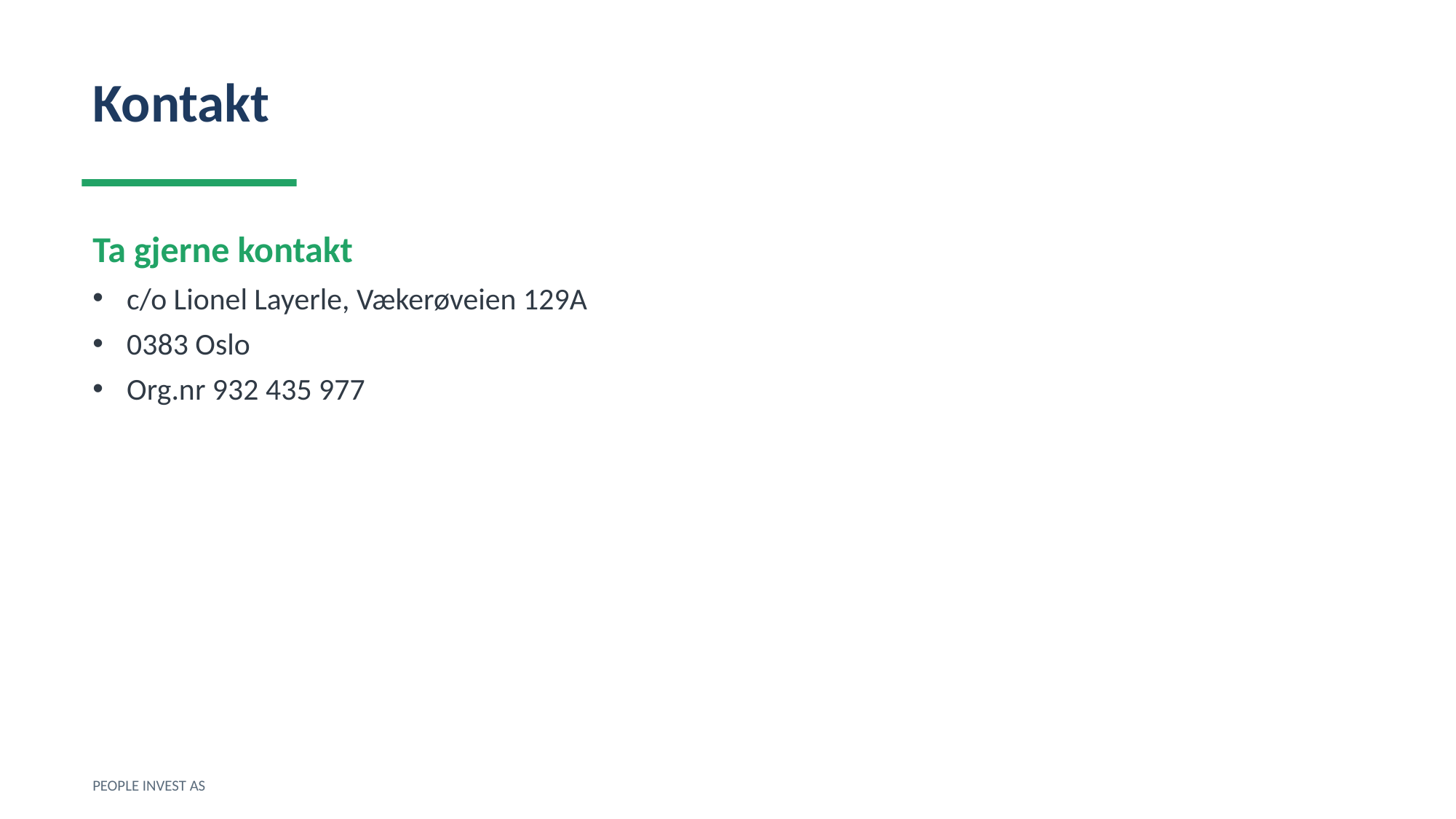

Kontakt

Ta gjerne kontakt
c/o Lionel Layerle, Vækerøveien 129A
0383 Oslo
Org.nr 932 435 977
PEOPLE INVEST AS